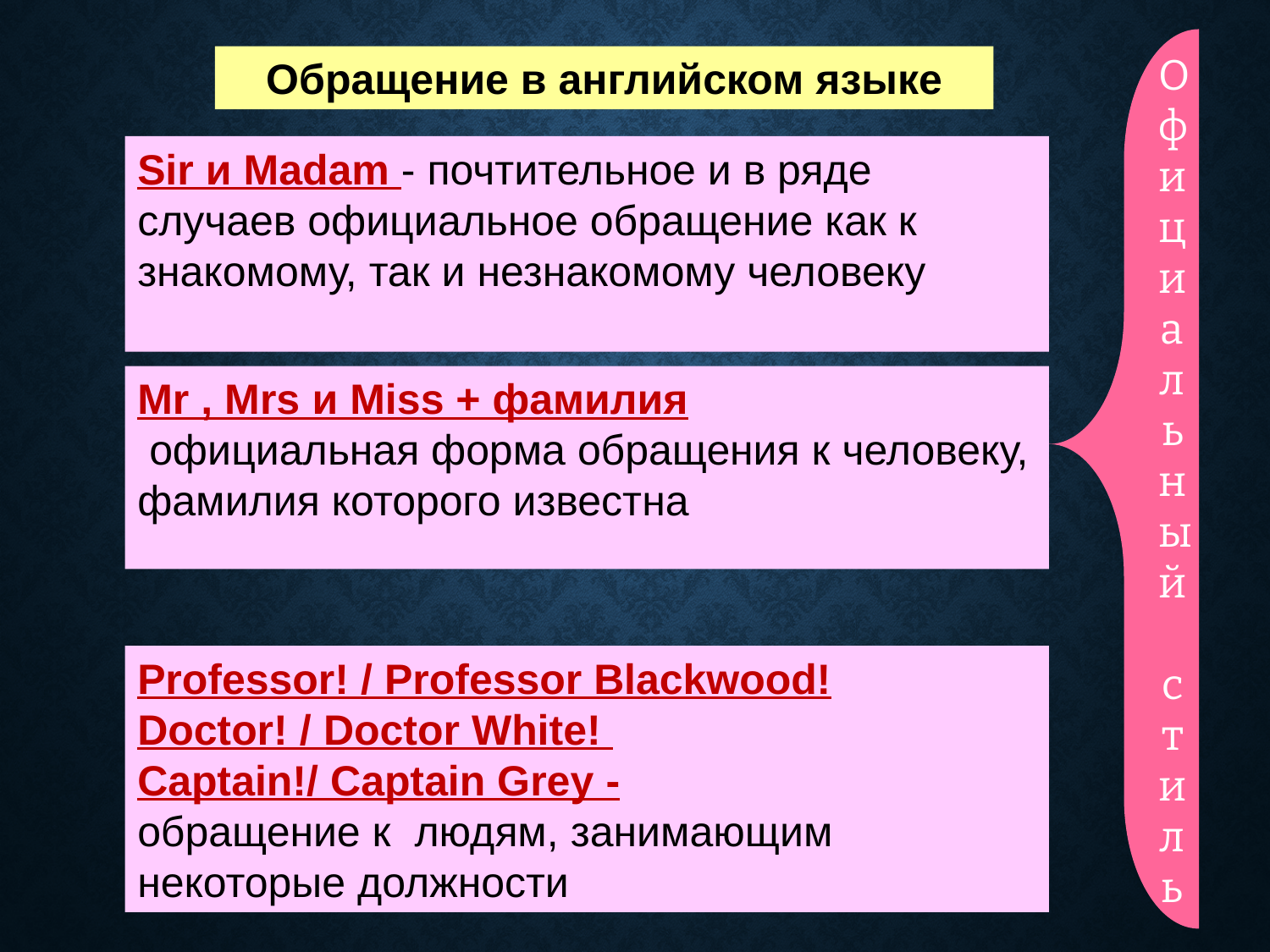

Официальный
 стиль
Обращение в английском языке
Sir и Madam - почтительное и в ряде случаев официальное обращение как к знакомому, так и незнакомому человеку

Mr , Mrs и Miss + фамилия
 официальная форма обращения к человеку,
фамилия которого известна

Professor! / Professor Blackwood!
Doctor! / Doctor White!
Captain!/ Captain Grey -
обращение к  людям, занимающим некоторые должности